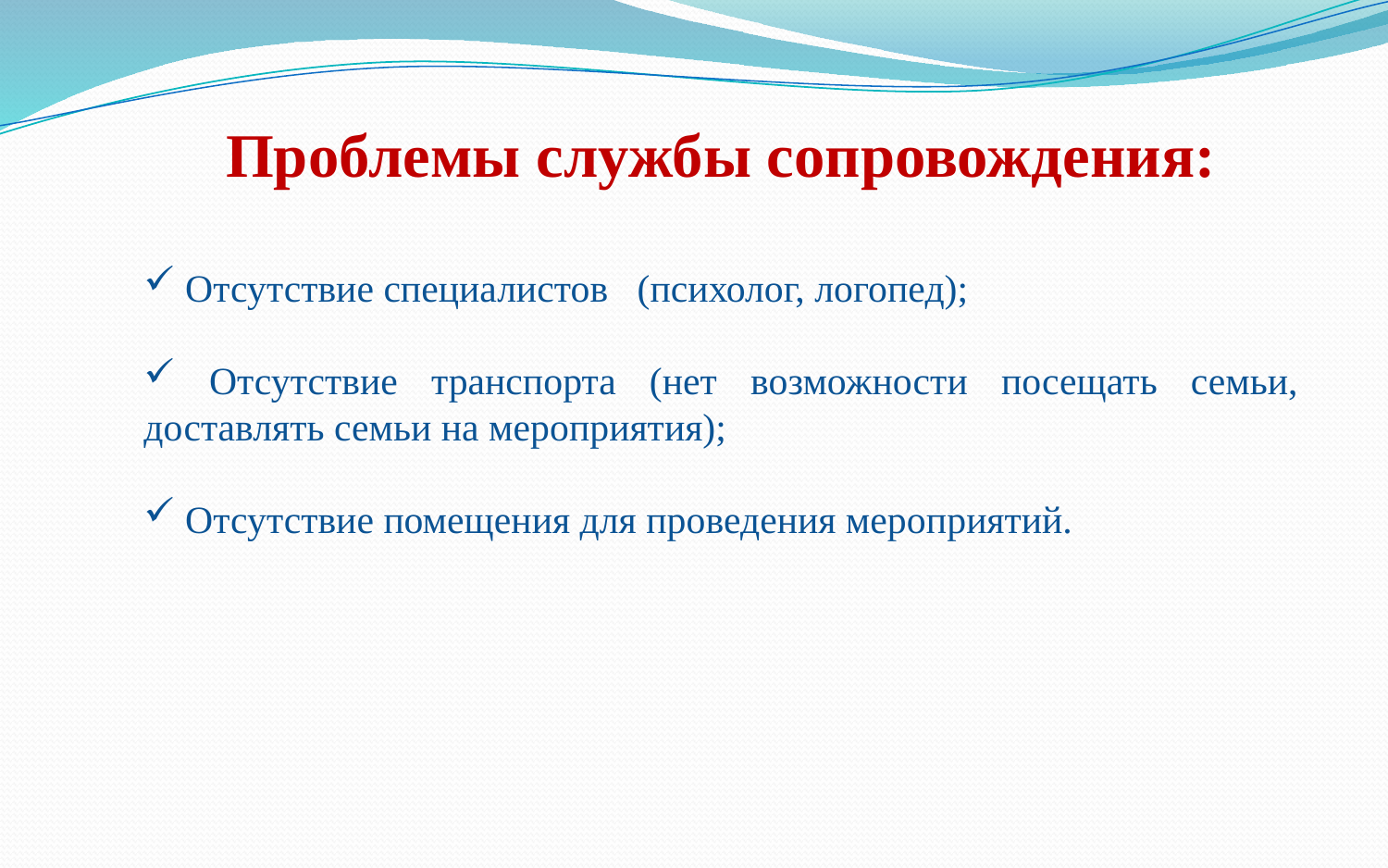

Проблемы службы сопровождения:

 Отсутствие специалистов   (психолог, логопед);

 Отсутствие транспорта (нет возможности посещать семьи, доставлять семьи на мероприятия);

 Отсутствие помещения для проведения мероприятий.